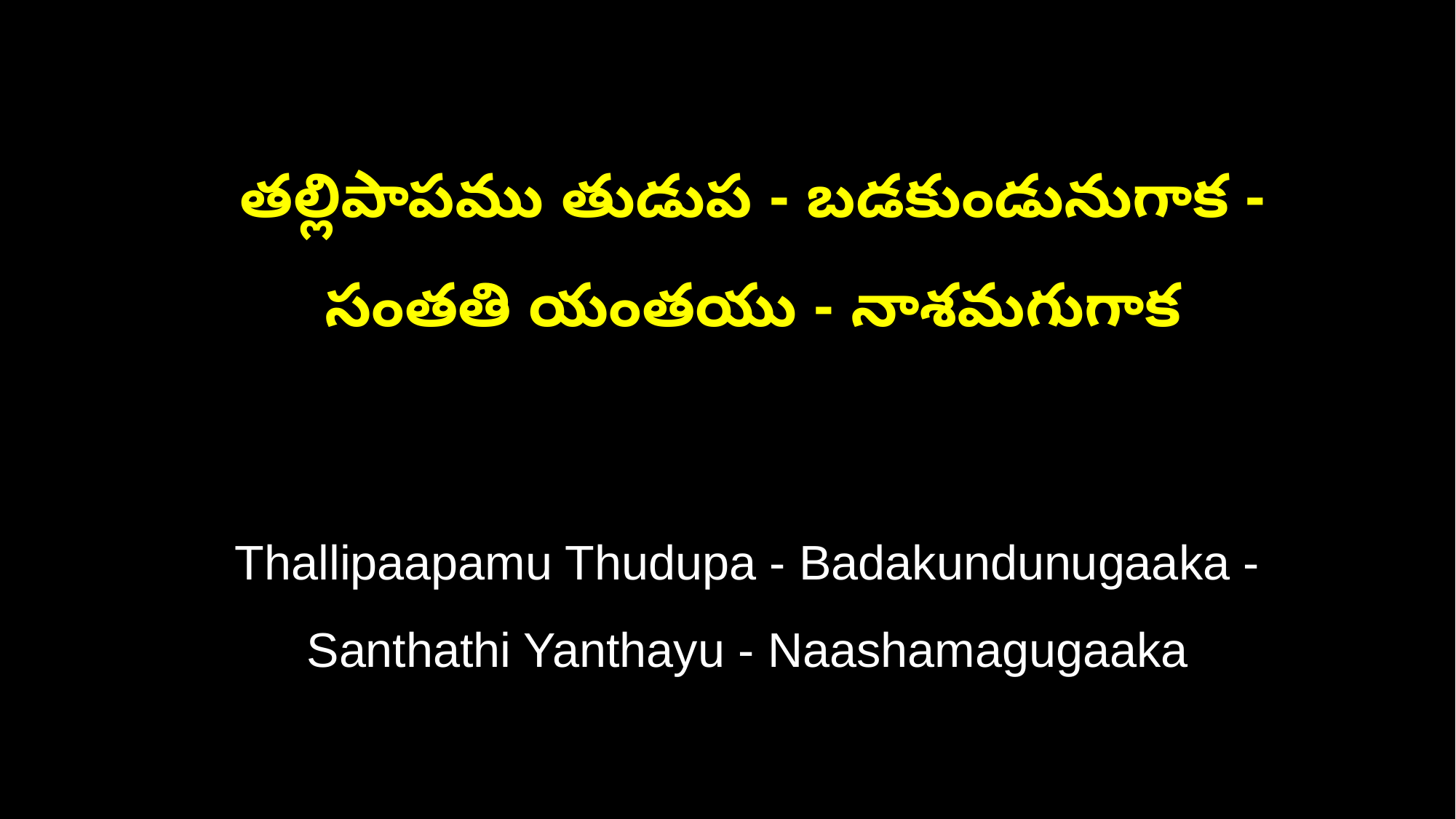

తల్లిపాపము తుడుప - బడకుండునుగాక -
   సంతతి యంతయు - నాశమగుగాక
   Thallipaapamu Thudupa - Badakundunugaaka -
   Santhathi Yanthayu - Naashamagugaaka